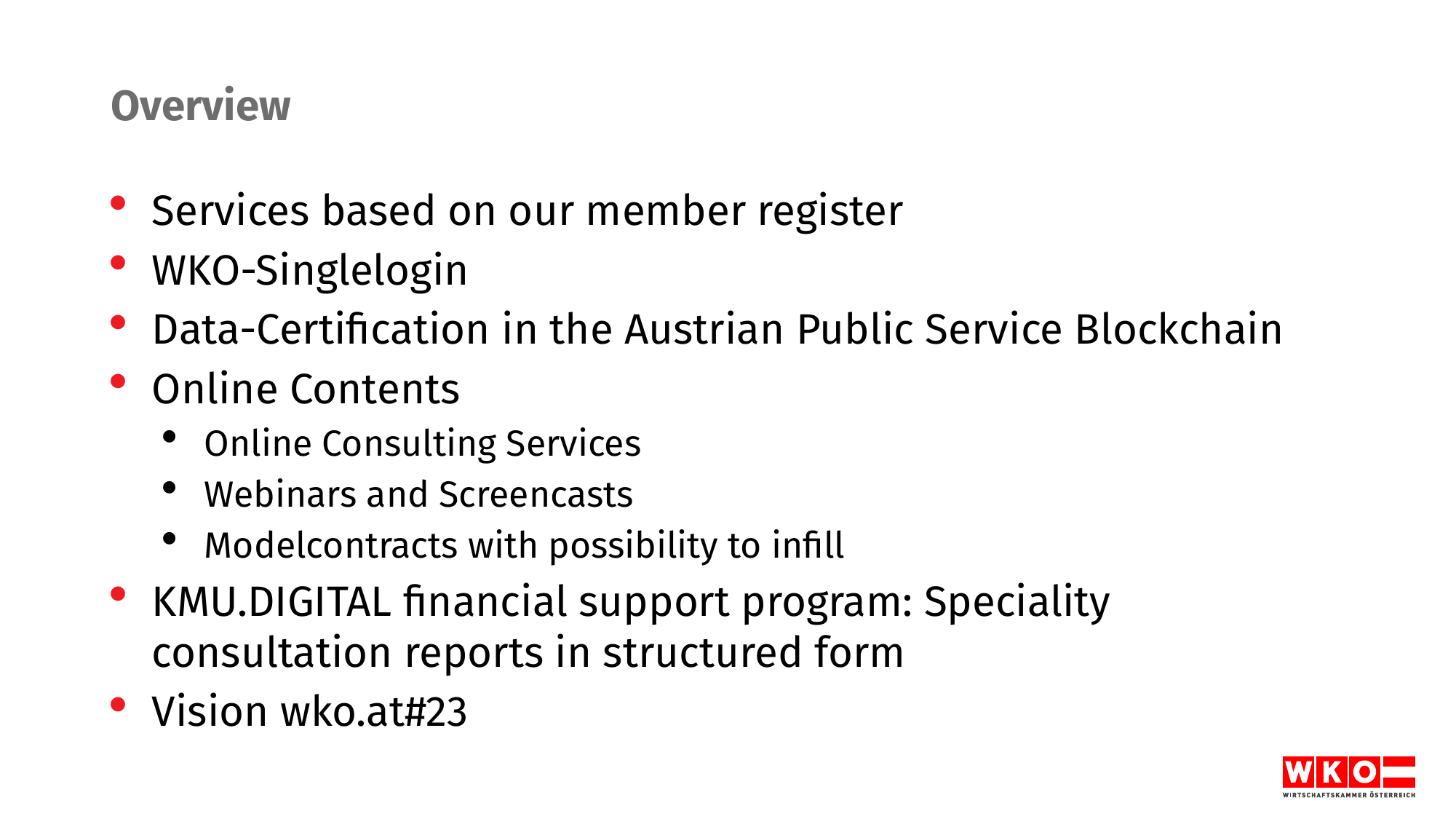

# Overview
Services based on our member register
WKO-Singlelogin
Data-Certification in the Austrian Public Service Blockchain
Online Contents
Online Consulting Services
Webinars and Screencasts
Modelcontracts with possibility to infill
KMU.DIGITAL financial support program: Speciality consultation reports in structured form
Vision wko.at#23